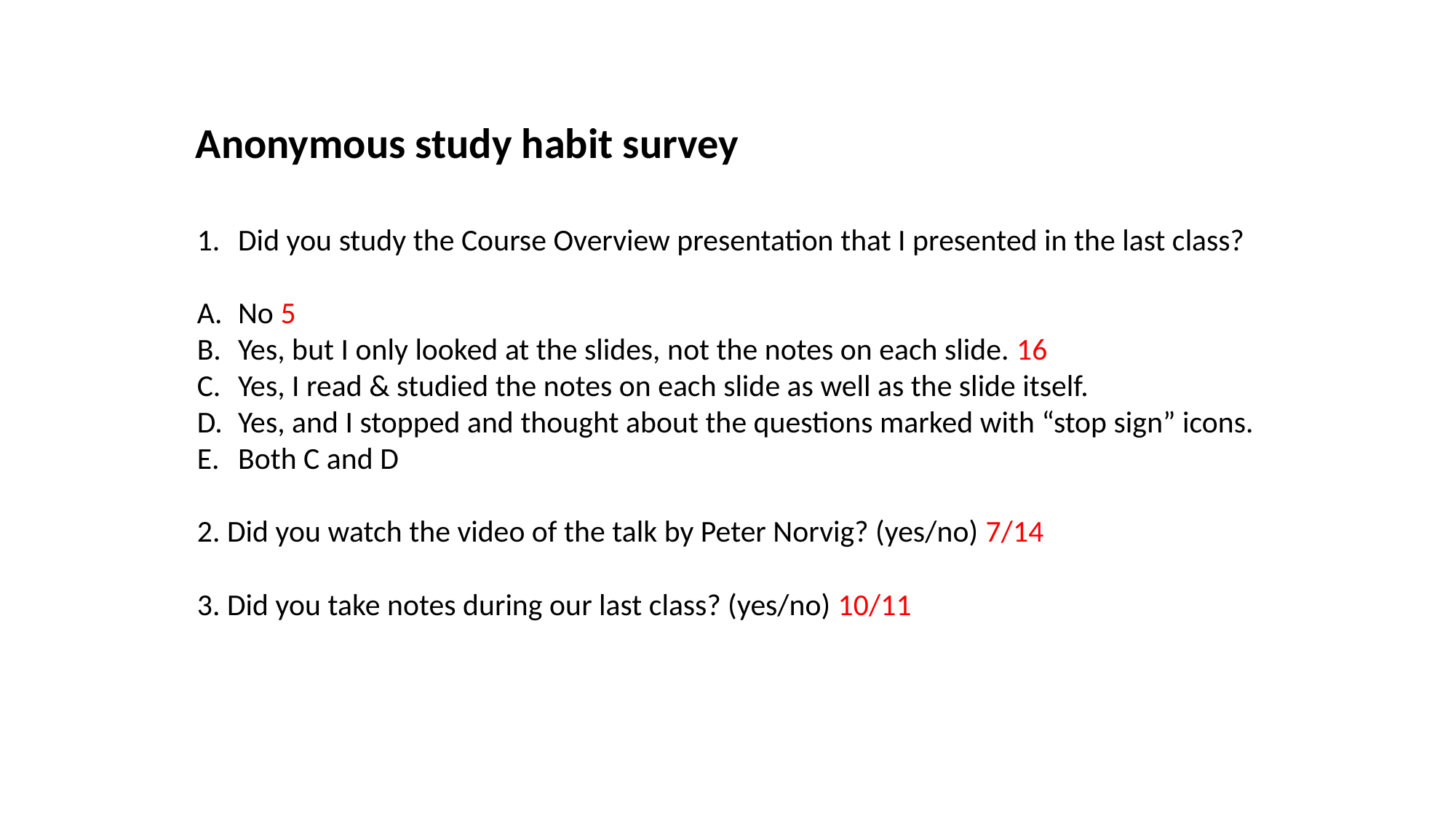

Anonymous study habit survey
Did you study the Course Overview presentation that I presented in the last class?

No 5
Yes, but I only looked at the slides, not the notes on each slide. 16
Yes, I read & studied the notes on each slide as well as the slide itself.
Yes, and I stopped and thought about the questions marked with “stop sign” icons.
Both C and D

2. Did you watch the video of the talk by Peter Norvig? (yes/no) 7/14

3. Did you take notes during our last class? (yes/no) 10/11